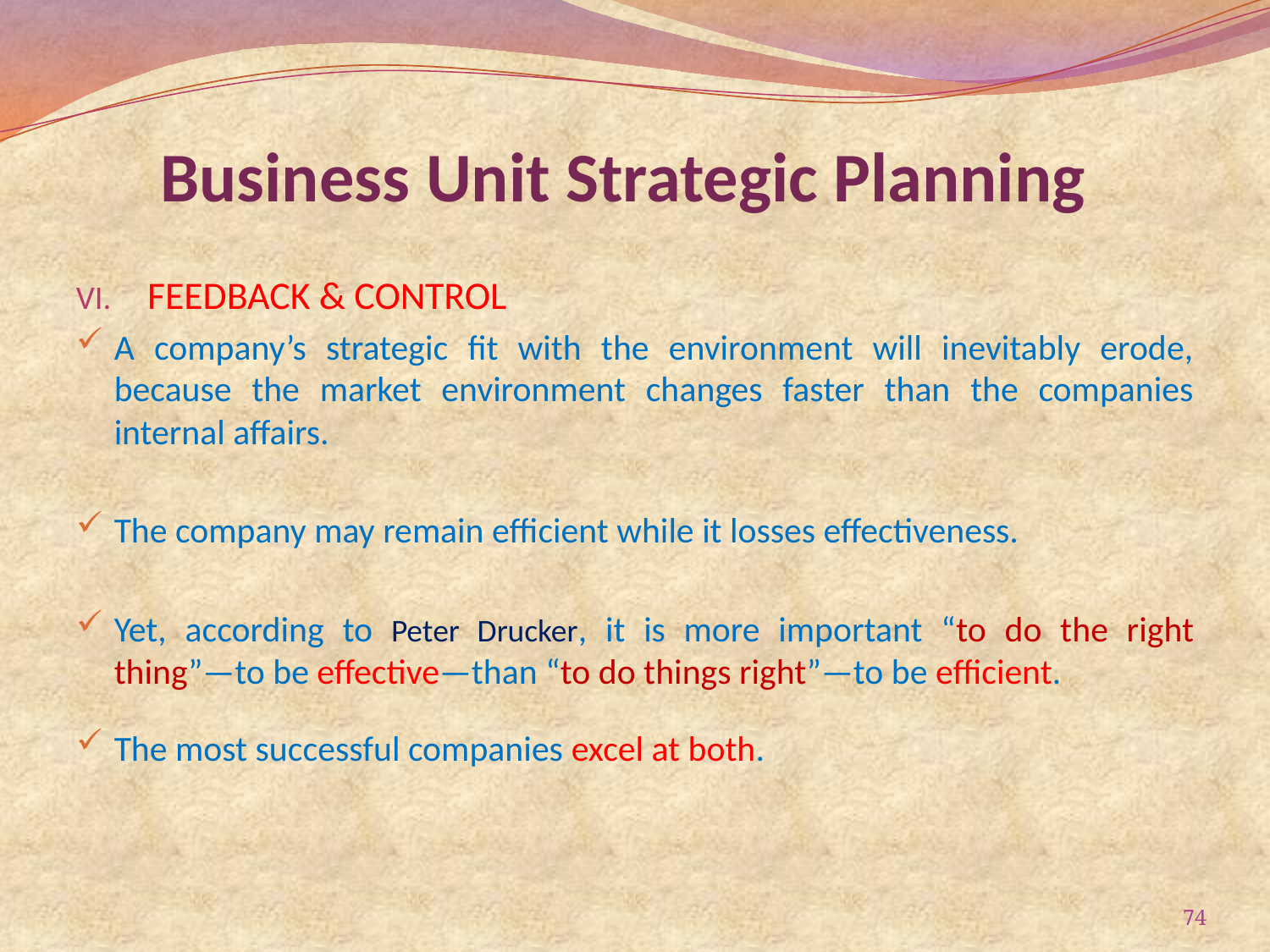

# Business Unit Strategic Planning
FEEDBACK & CONTROL
A company’s strategic fit with the environment will inevitably erode, because the market environment changes faster than the companies internal affairs.

The company may remain efficient while it losses effectiveness.

Yet, according to Peter Drucker, it is more important “to do the right thing”—to be effective—than “to do things right”—to be efficient.

The most successful companies excel at both.

74